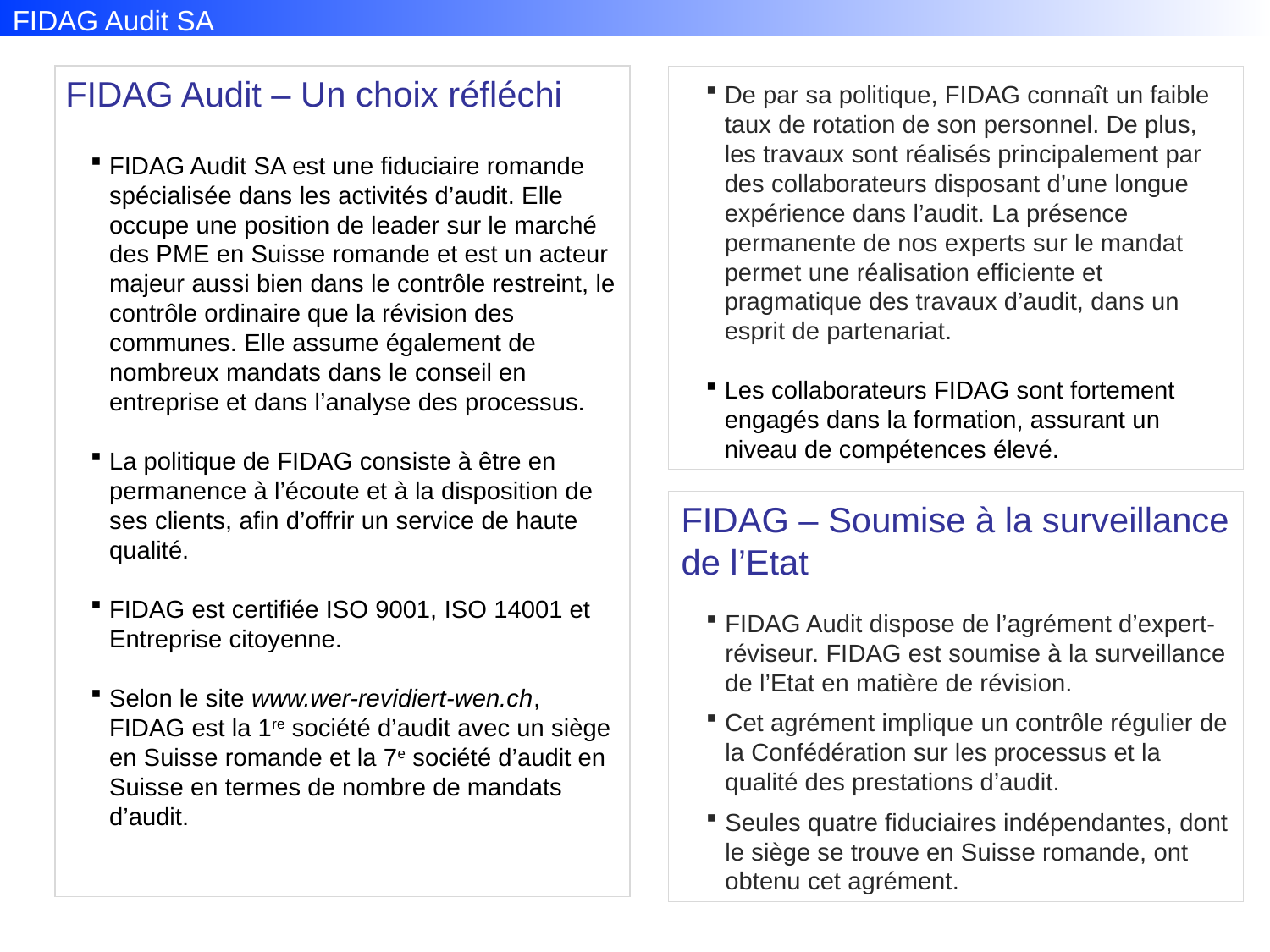

FIDAG Audit SA
FIDAG Audit – Un choix réfléchi

FIDAG Audit SA est une fiduciaire romande spécialisée dans les activités d’audit. Elle occupe une position de leader sur le marché des PME en Suisse romande et est un acteur majeur aussi bien dans le contrôle restreint, le contrôle ordinaire que la révision des communes. Elle assume également de nombreux mandats dans le conseil en entreprise et dans l’analyse des processus.

La politique de FIDAG consiste à être en permanence à l’écoute et à la disposition de ses clients, afin d’offrir un service de haute qualité.

FIDAG est certifiée ISO 9001, ISO 14001 et Entreprise citoyenne.

Selon le site www.wer-revidiert-wen.ch, FIDAG est la 1re société d’audit avec un siège en Suisse romande et la 7e société d’audit en Suisse en termes de nombre de mandats d’audit.

De par sa politique, FIDAG connaît un faible taux de rotation de son personnel. De plus, les travaux sont réalisés principalement par des collaborateurs disposant d’une longue expérience dans l’audit. La présence permanente de nos experts sur le mandat permet une réalisation efficiente et pragmatique des travaux d’audit, dans un esprit de partenariat.

Les collaborateurs FIDAG sont fortement engagés dans la formation, assurant un niveau de compétences élevé.
FIDAG – Soumise à la surveillance de l’Etat

FIDAG Audit dispose de l’agrément d’expert-réviseur. FIDAG est soumise à la surveillance de l’Etat en matière de révision.
Cet agrément implique un contrôle régulier de la Confédération sur les processus et la qualité des prestations d’audit.
Seules quatre fiduciaires indépendantes, dont le siège se trouve en Suisse romande, ont obtenu cet agrément.